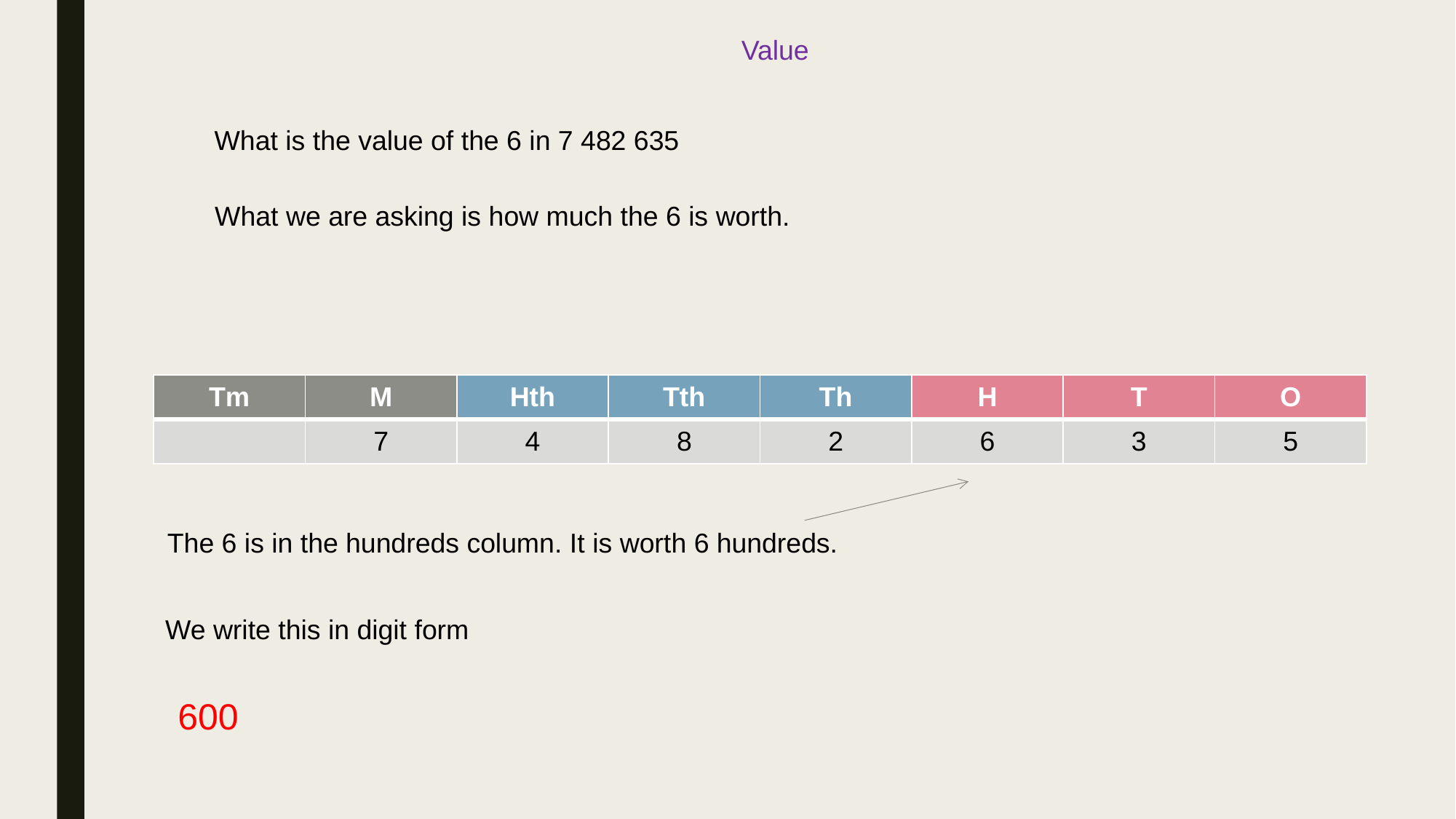

Value
What is the value of the 6 in 7 482 635
What we are asking is how much the 6 is worth.
| Tm | M | Hth | Tth | Th | H | T | O |
| --- | --- | --- | --- | --- | --- | --- | --- |
|  | 7 | 4 | 8 | 2 | 6 | 3 | 5 |
The 6 is in the hundreds column. It is worth 6 hundreds.
We write this in digit form
600